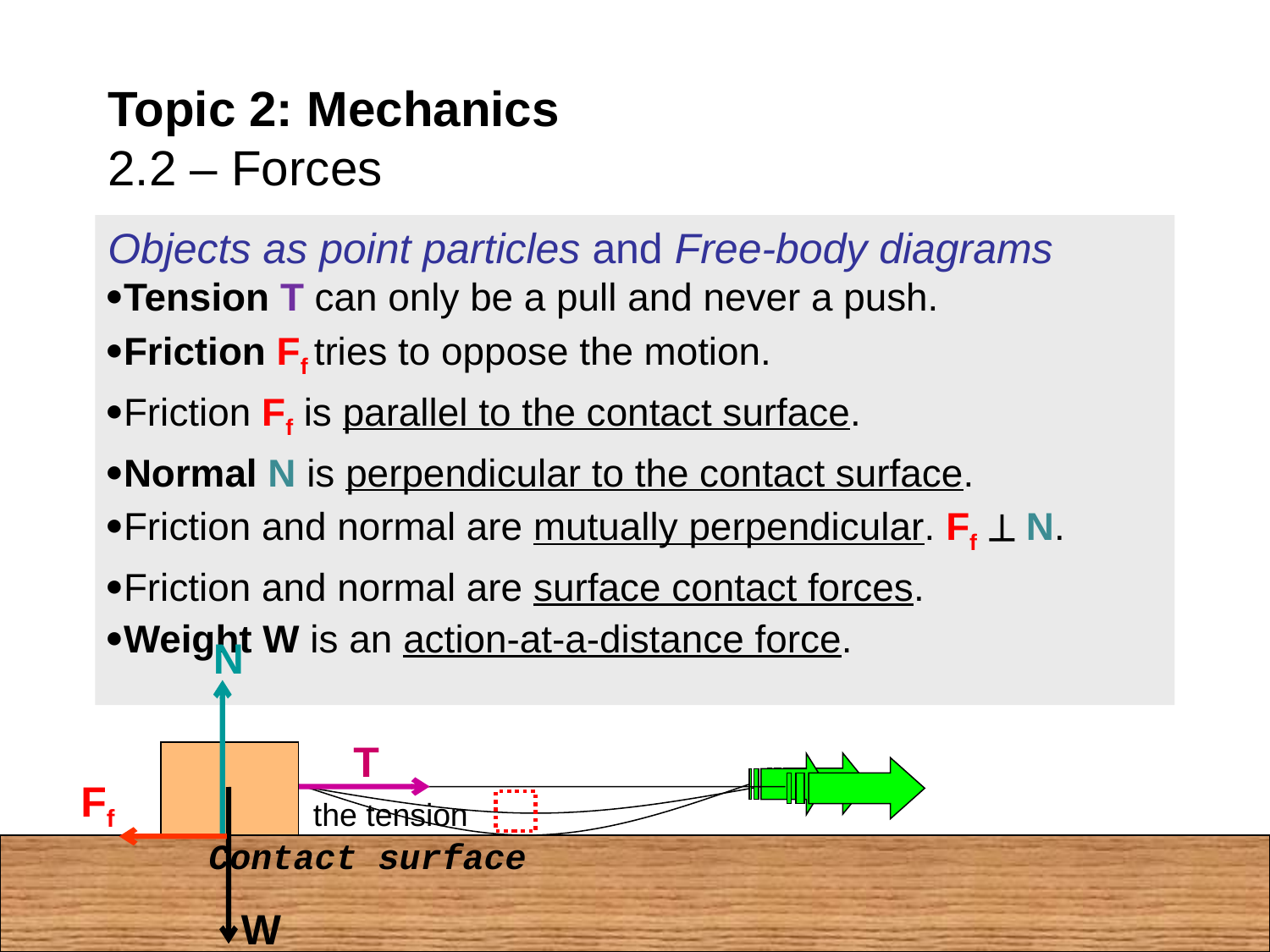

# Topic 2: Mechanics 2.2 – Forces
Objects as point particles and Free-body diagrams
•Tension T can only be a pull and never a push.
•Friction Ff tries to oppose the motion.
•Friction Ff is parallel to the contact surface.
•Normal N is perpendicular to the contact surface.
•Friction and normal are mutually perpendicular. Ff ⊥ N.
•Friction and normal are surface contact forces.
•Weight W is an action-at-a-distance force.
N

T

the tension

W

Ff

Contact surface